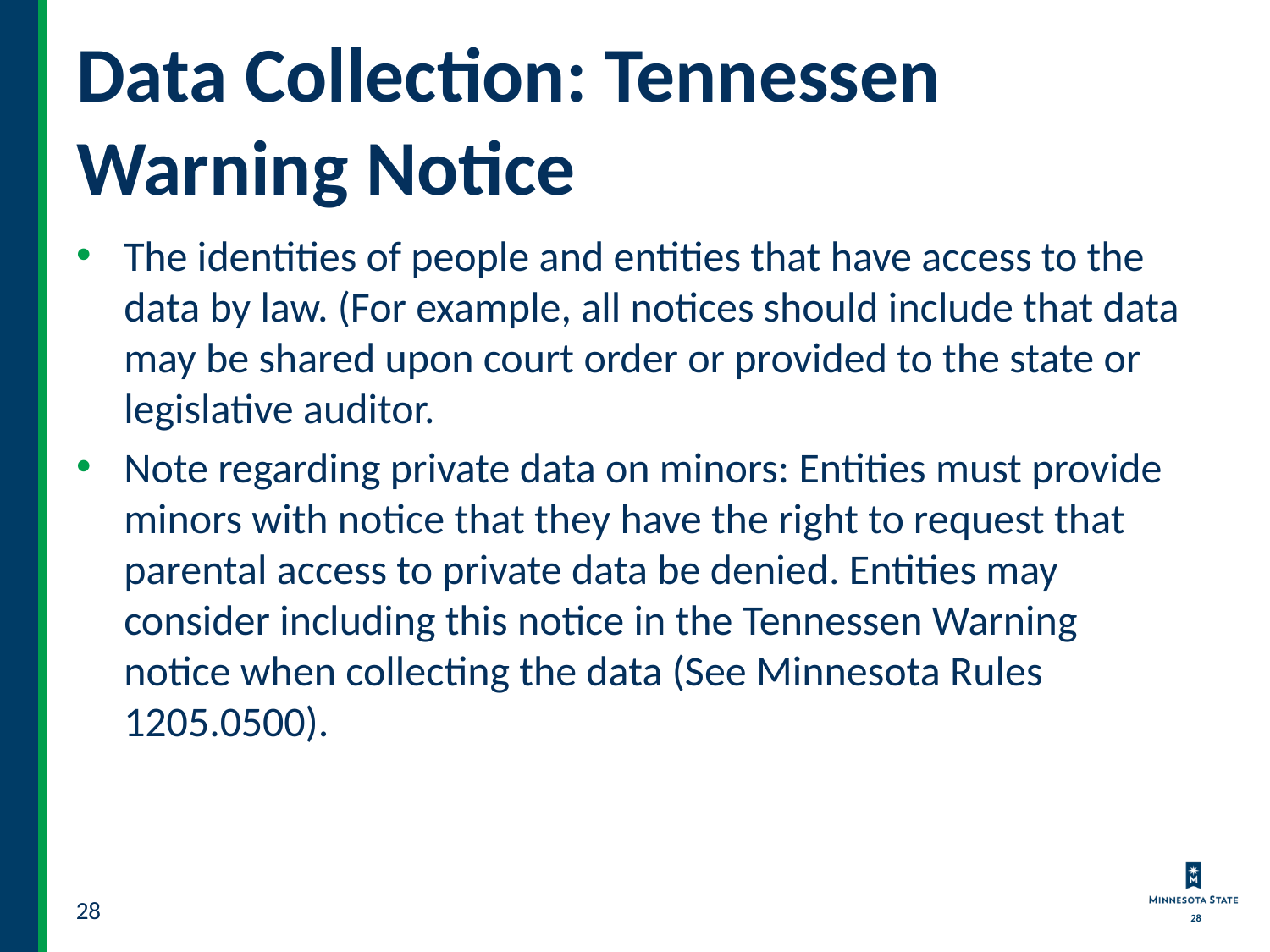

# Data Collection: Tennessen Warning Notice
The identities of people and entities that have access to the data by law. (For example, all notices should include that data may be shared upon court order or provided to the state or legislative auditor.
Note regarding private data on minors: Entities must provide minors with notice that they have the right to request that parental access to private data be denied. Entities may consider including this notice in the Tennessen Warning notice when collecting the data (See Minnesota Rules 1205.0500).